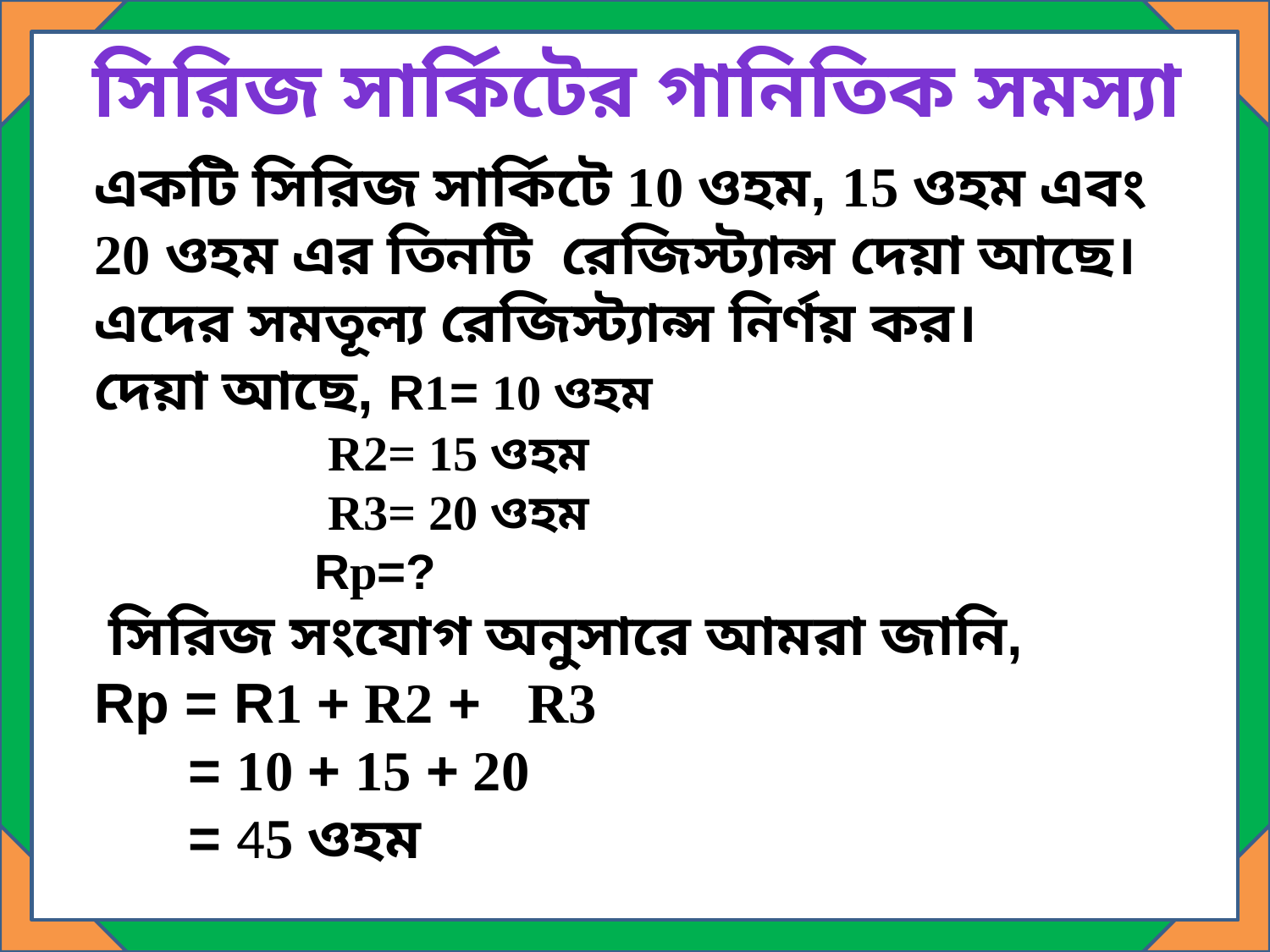

সিরিজ সার্কিটের গানিতিক সমস্যা
একটি সিরিজ সার্কিটে 10 ওহম, 15 ওহম এবং 20 ওহম এর তিনটি  রেজিস্ট্যান্স দেয়া আছে।এদের সমতূল্য রেজিস্ট্যান্স নির্ণয় কর।
দেয়া আছে, R1= 10 ওহম
                 R2= 15 ওহম
                 R3= 20 ওহম
                Rp=?
 সিরিজ সংযোগ অনুসারে আমরা জানি,
Rp = R1 + R2 +   R3
      = 10 + 15 + 20
      = 45 ওহম